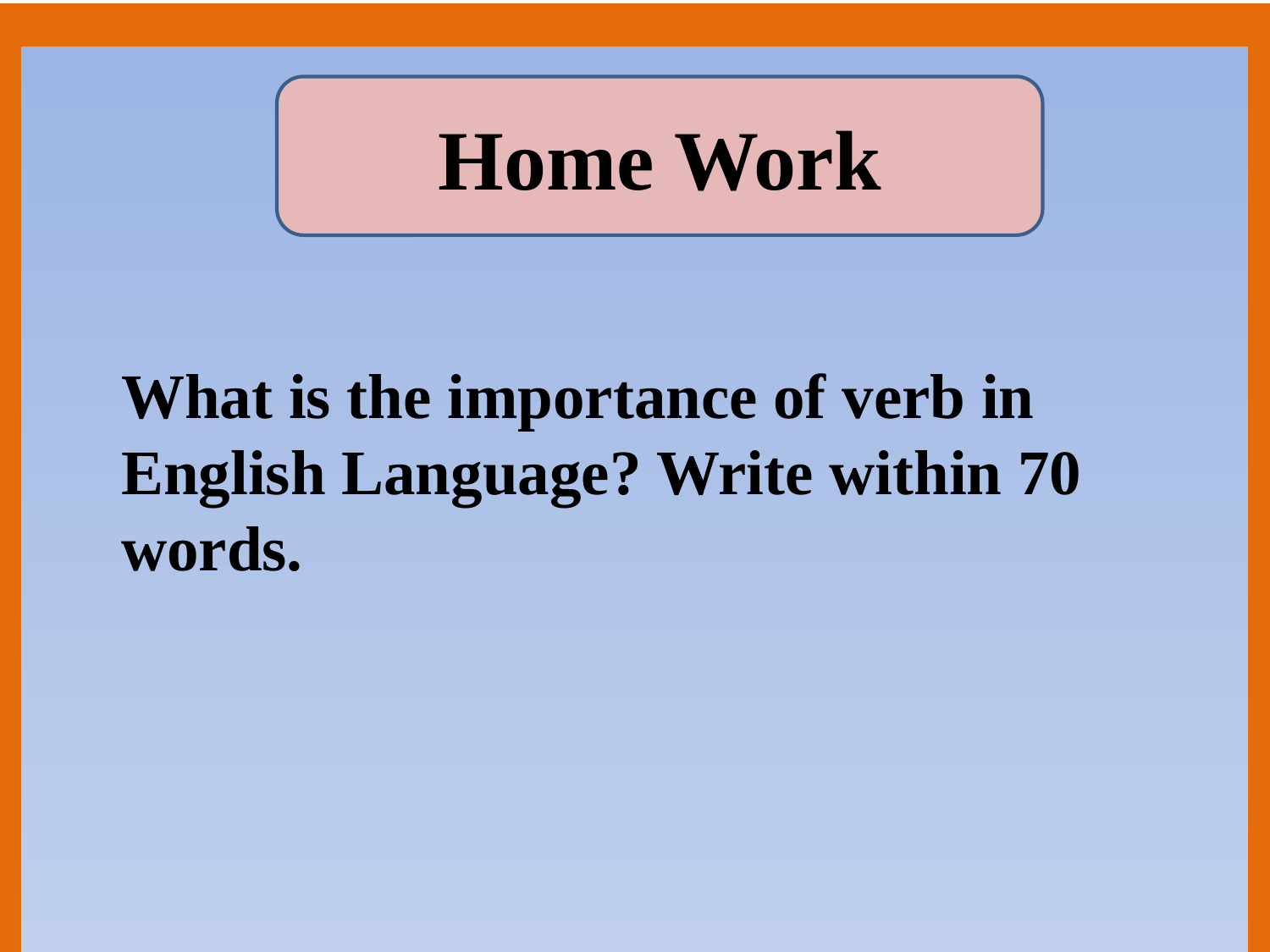

Home Work
What is the importance of verb in English Language? Write within 70 words.